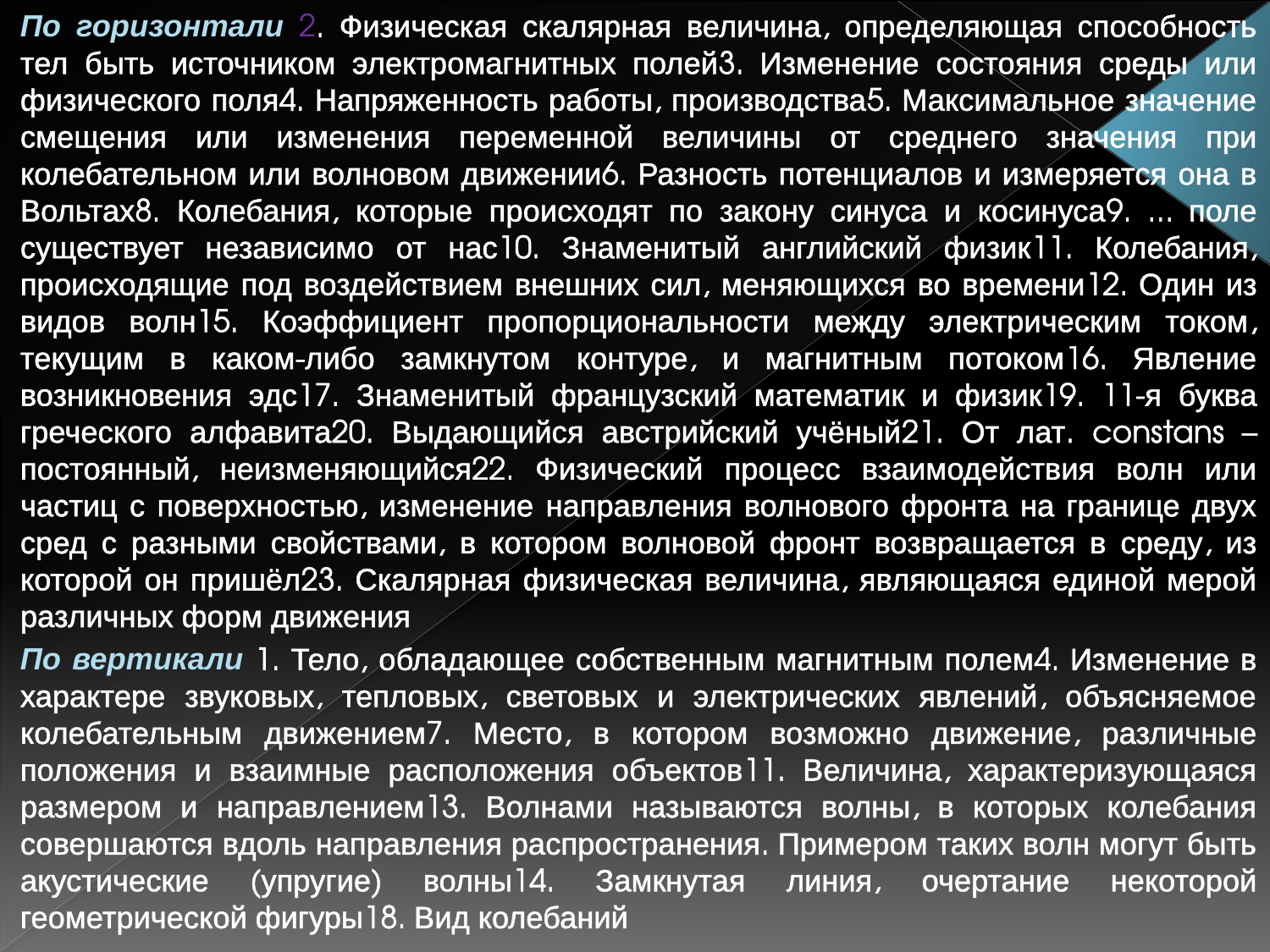

По горизонтали 2. Физическая скалярная величина, определяющая способность тел быть источником электромагнитных полей3. Изменение состояния среды или физического поля4. Напряженность работы, производства5. Максимальное значение смещения или изменения переменной величины от среднего значения при колебательном или волновом движении6. Разность потенциалов и измеряется она в Вольтах8. Колебания, которые происходят по закону синуса и косинуса9. … поле существует независимо от нас10. Знаменитый английский физик11. Колебания, происходящие под воздействием внешних сил, меняющихся во времени12. Один из видов волн15. Коэффициент пропорциональности между электрическим током, текущим в каком-либо замкнутом контуре, и магнитным потоком16. Явление возникновения эдс17. Знаменитый французский математик и физик19. 11-я буква греческого алфавита20. Выдающийся австрийский учёный21. От лат. constans – постоянный, неизменяющийся22. Физический процесс взаимодействия волн или частиц с поверхностью, изменение направления волнового фронта на границе двух сред с разными свойствами, в котором волновой фронт возвращается в среду, из которой он пришёл23. Скалярная физическая величина, являющаяся единой мерой различных форм движения
По вертикали 1. Тело, обладающее собственным магнитным полем4. Изменение в характере звуковых, тепловых, световых и электрических явлений, объясняемое колебательным движением7. Место, в котором возможно движение, различные положения и взаимные расположения объектов11. Величина, характеризующаяся размером и направлением13. Волнами называются волны, в которых колебания совершаются вдоль направления распространения. Примером таких волн могут быть акустические (упругие) волны14. Замкнутая линия, очертание некоторой геометрической фигуры18. Вид колебаний
#